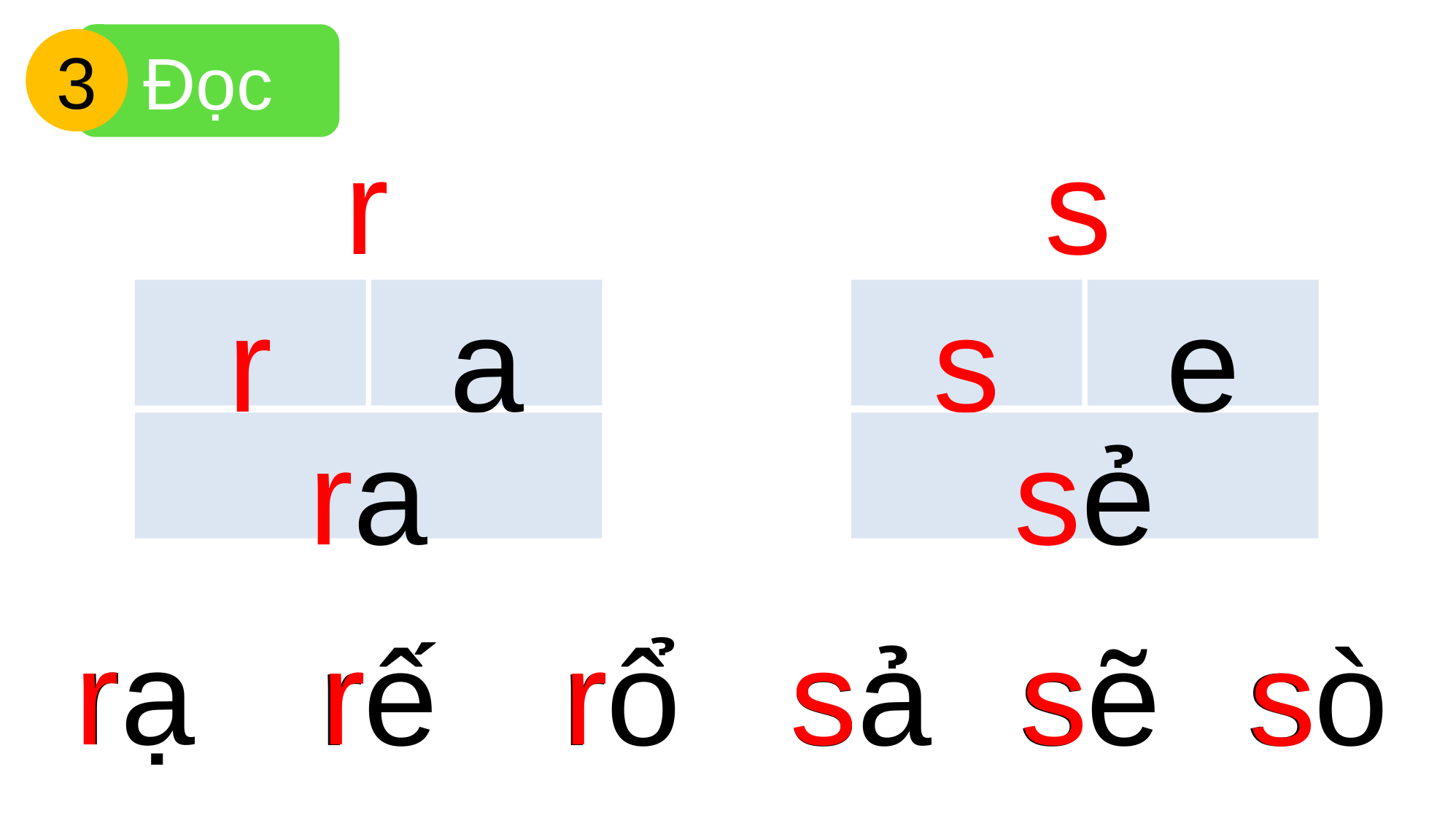

Đọc
3
r
s
r
a
s
e
ra
sẻ
r
r
r
s
s
s
rạ
rế
rổ
sả
sẽ
sò